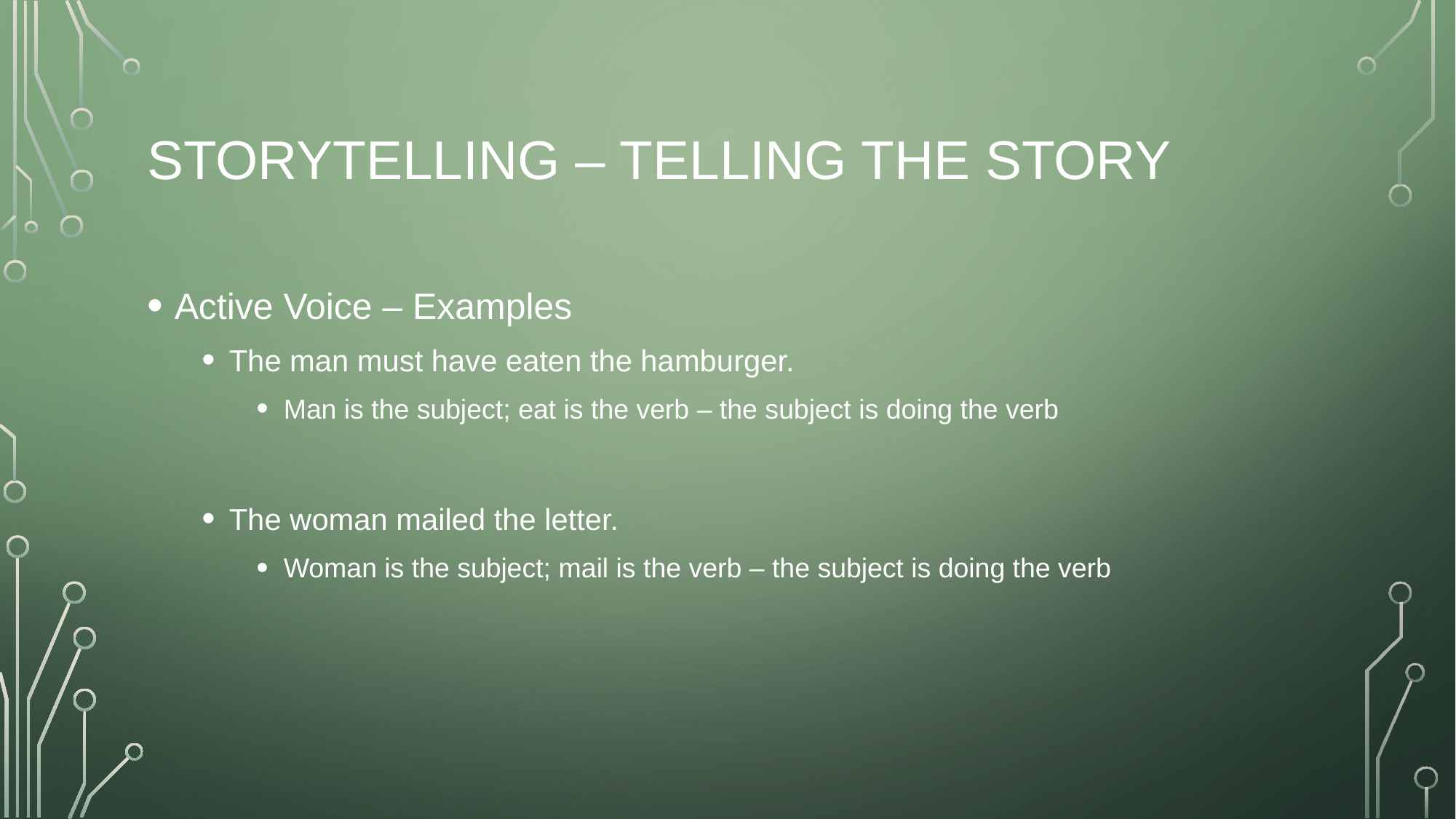

# Storytelling – telling the story
Active Voice – Examples
The man must have eaten the hamburger.
Man is the subject; eat is the verb – the subject is doing the verb

The woman mailed the letter.
Woman is the subject; mail is the verb – the subject is doing the verb